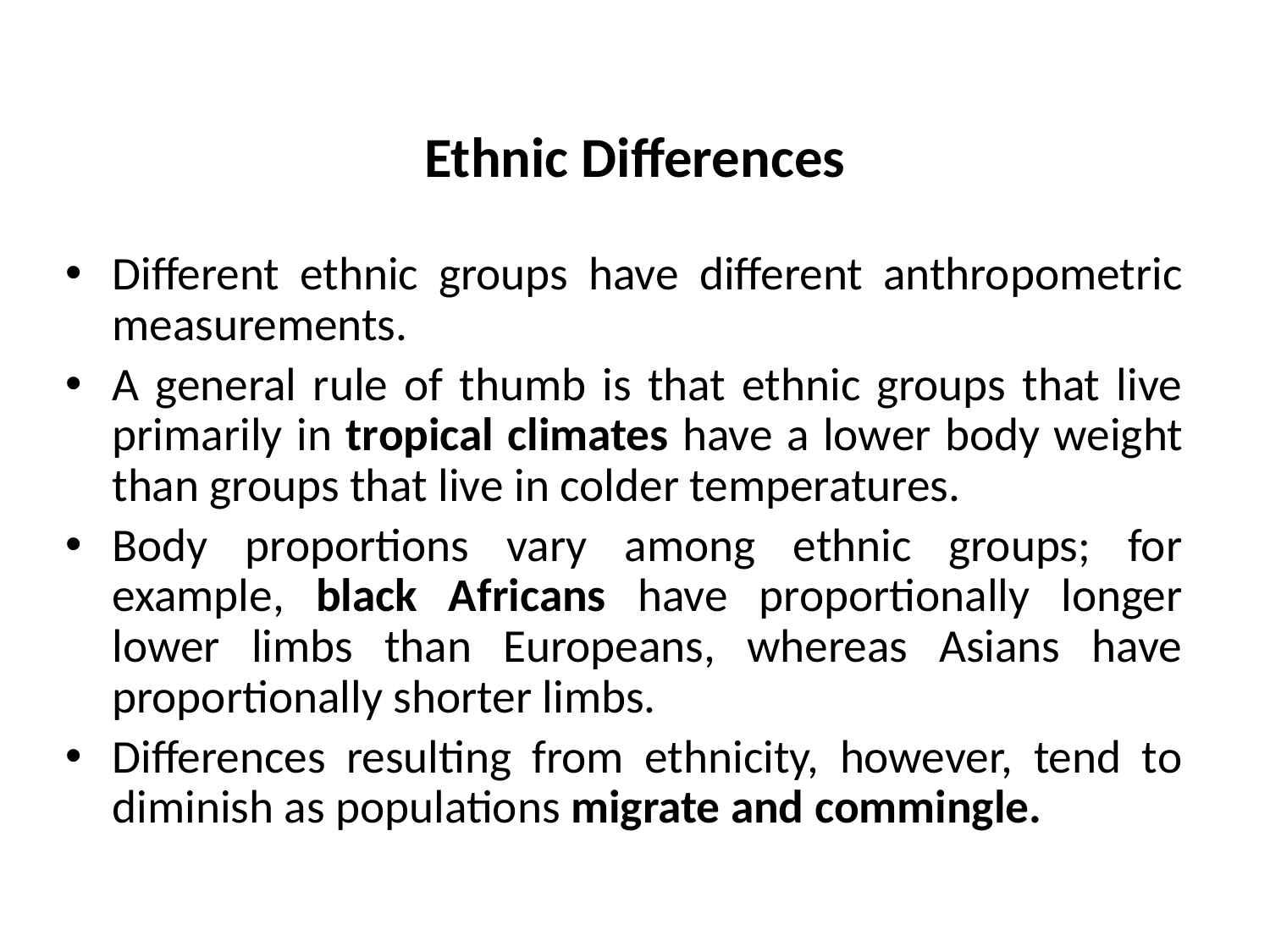

# Ethnic Differences
Different ethnic groups have different anthropometric measurements.
A general rule of thumb is that ethnic groups that live primarily in tropical climates have a lower body weight than groups that live in colder temperatures.
Body proportions vary among ethnic groups; for example, black Africans have proportionally longer lower limbs than Europeans, whereas Asians have proportionally shorter limbs.
Differences resulting from ethnicity, however, tend to diminish as populations migrate and commingle.